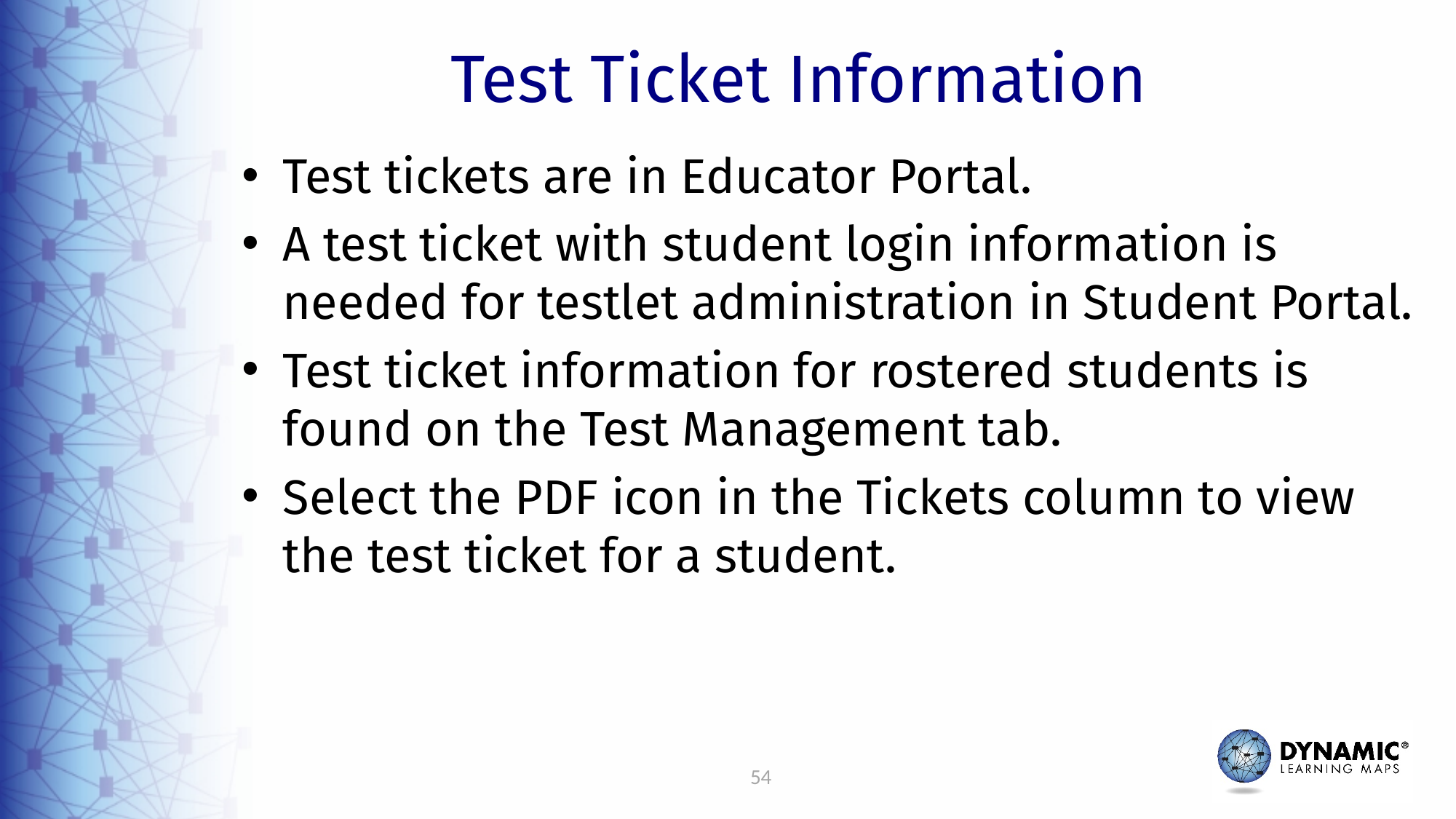

# Test Ticket Information
Test tickets are in Educator Portal.
A test ticket with student login information is needed for testlet administration in Student Portal.
Test ticket information for rostered students is found on the Test Management tab.
Select the PDF icon in the Tickets column to view the test ticket for a student.